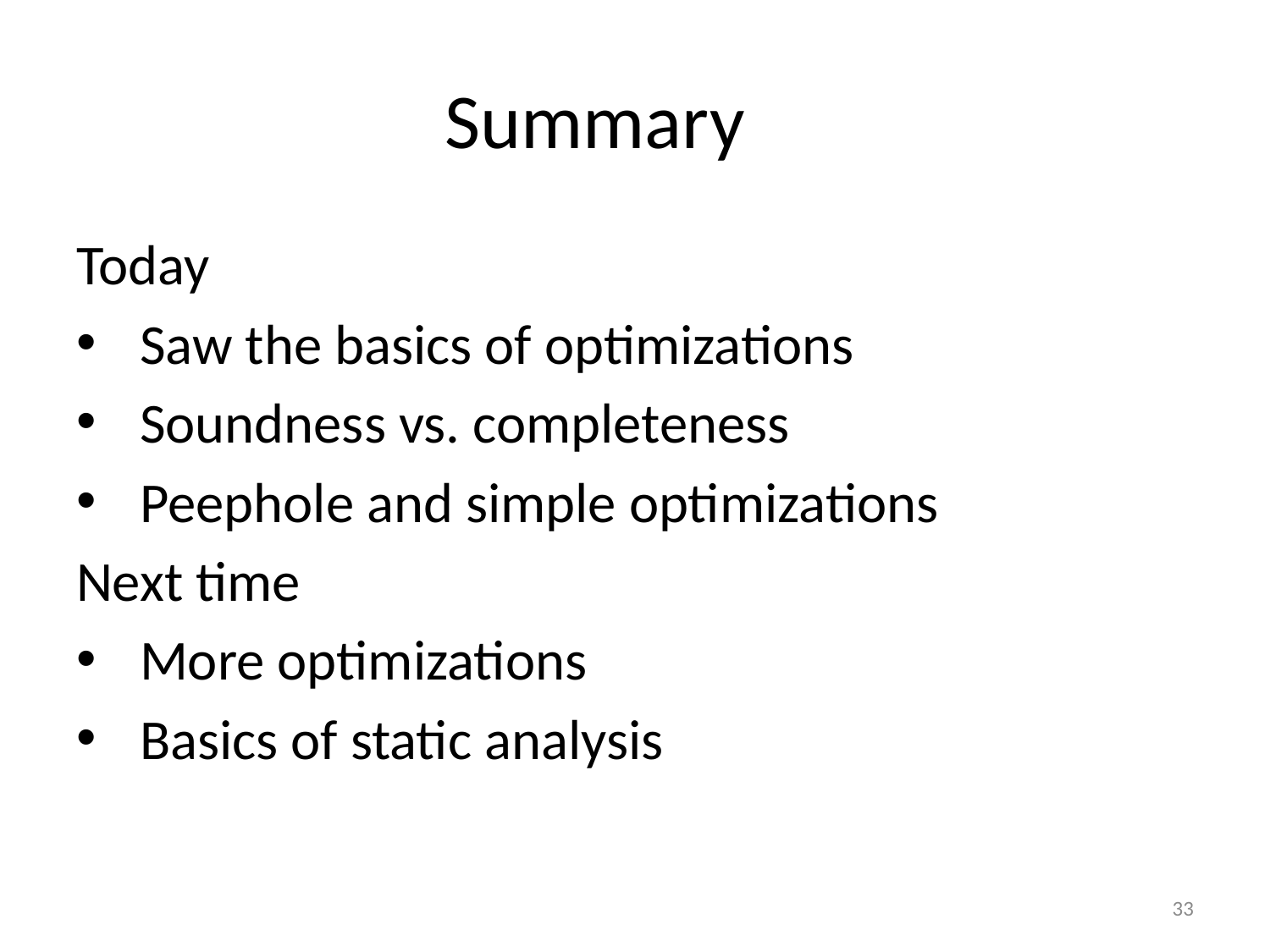

# Summary
Today
Saw the basics of optimizations
Soundness vs. completeness
Peephole and simple optimizations
Next time
More optimizations
Basics of static analysis
33